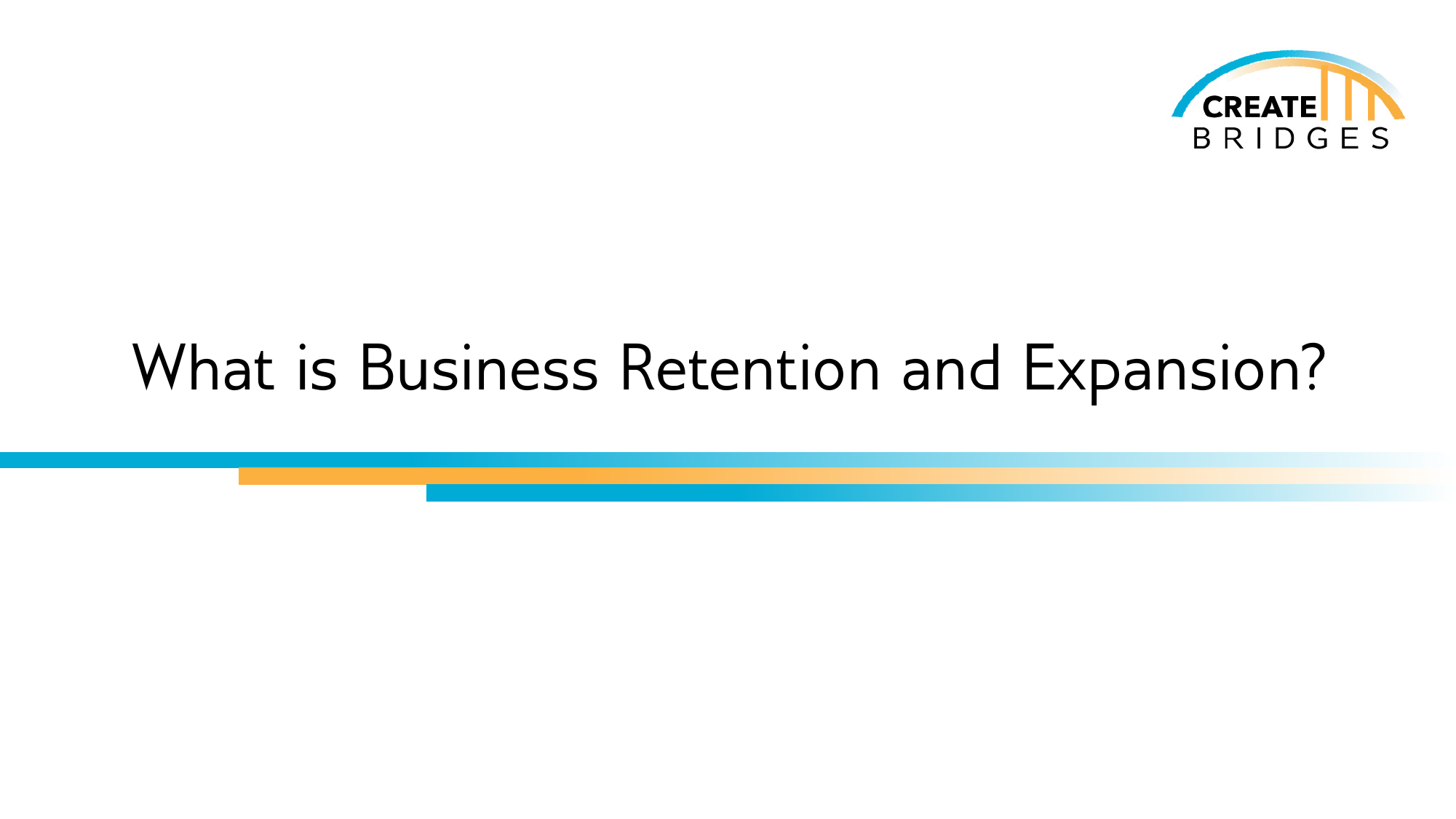

# What is Business Retention and Expansion?